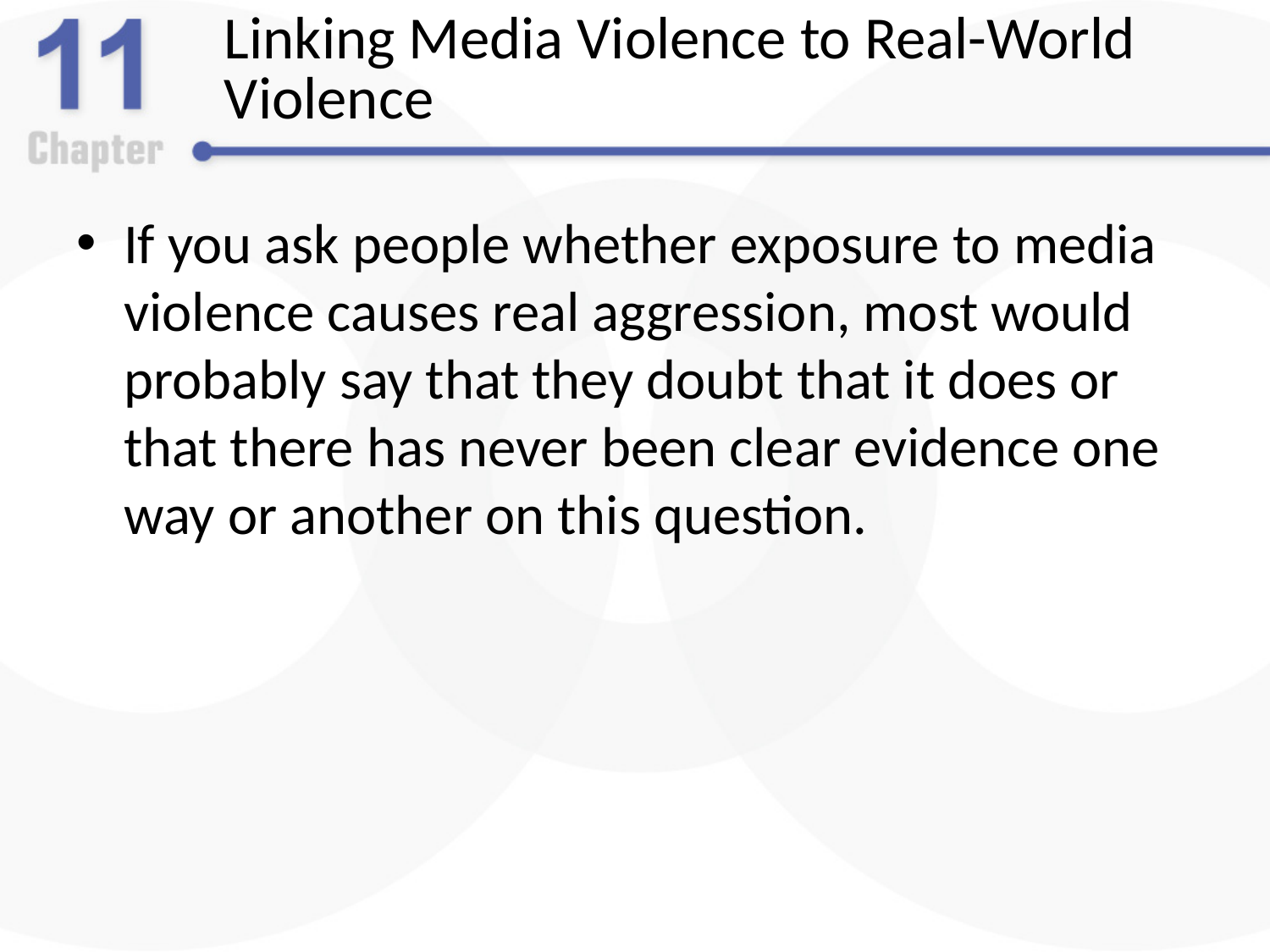

# Linking Media Violence to Real-World Violence
If you ask people whether exposure to media violence causes real aggression, most would probably say that they doubt that it does or that there has never been clear evidence one way or another on this question.